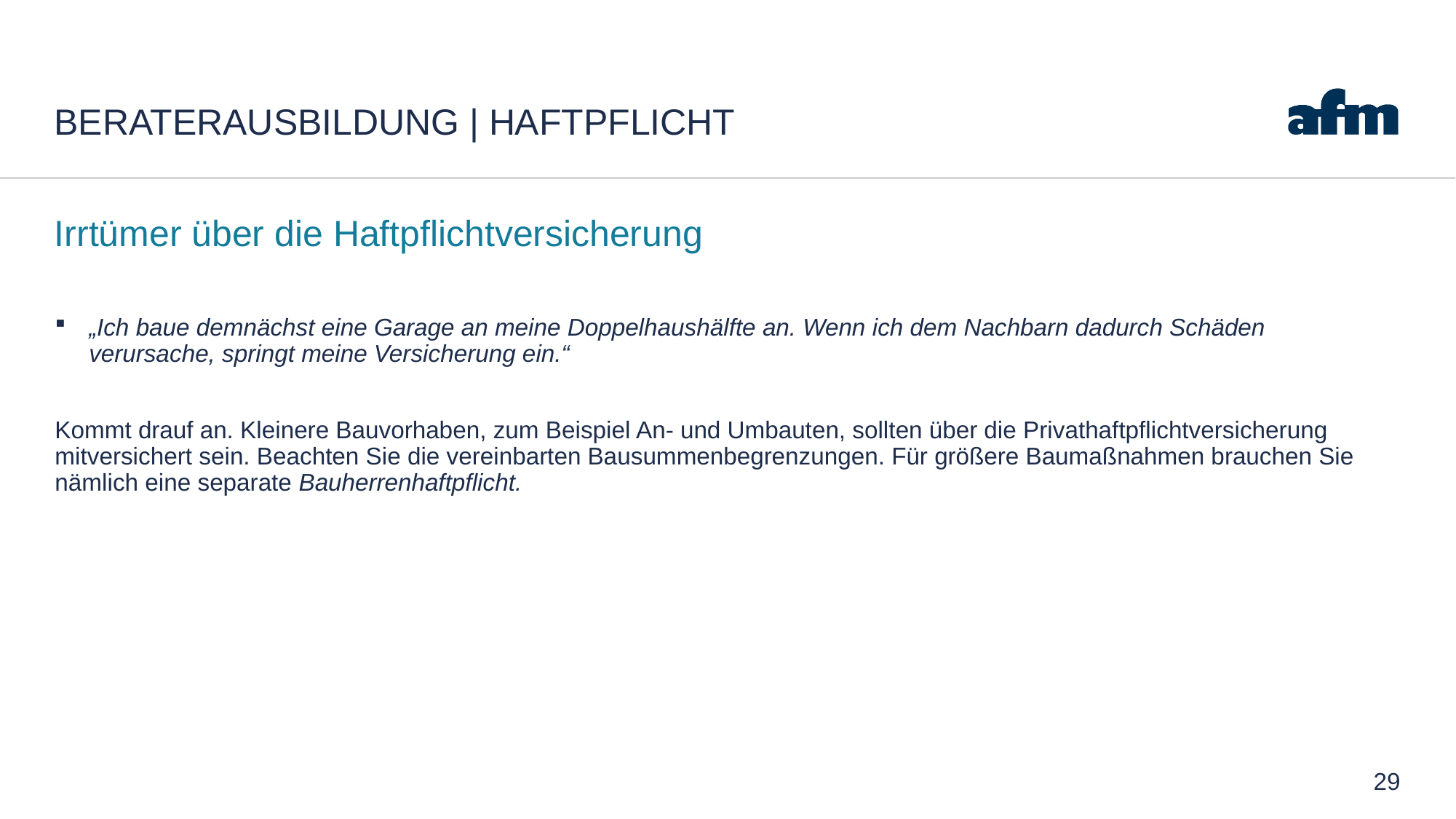

# Beraterausbildung | Haftpflicht
Irrtümer über die Haftpflichtversicherung

„Ich baue demnächst eine Garage an meine Doppelhaushälfte an. Wenn ich dem Nachbarn dadurch Schäden verursache, springt meine Versicherung ein.“

Kommt drauf an. Kleinere Bauvorhaben, zum Beispiel An- und Umbauten, sollten über die Privathaftpflichtversicherung mitversichert sein. Beachten Sie die vereinbarten Bausummenbegrenzungen. Für größere Baumaßnahmen brauchen Sie nämlich eine separate Bauherrenhaftpflicht.
29